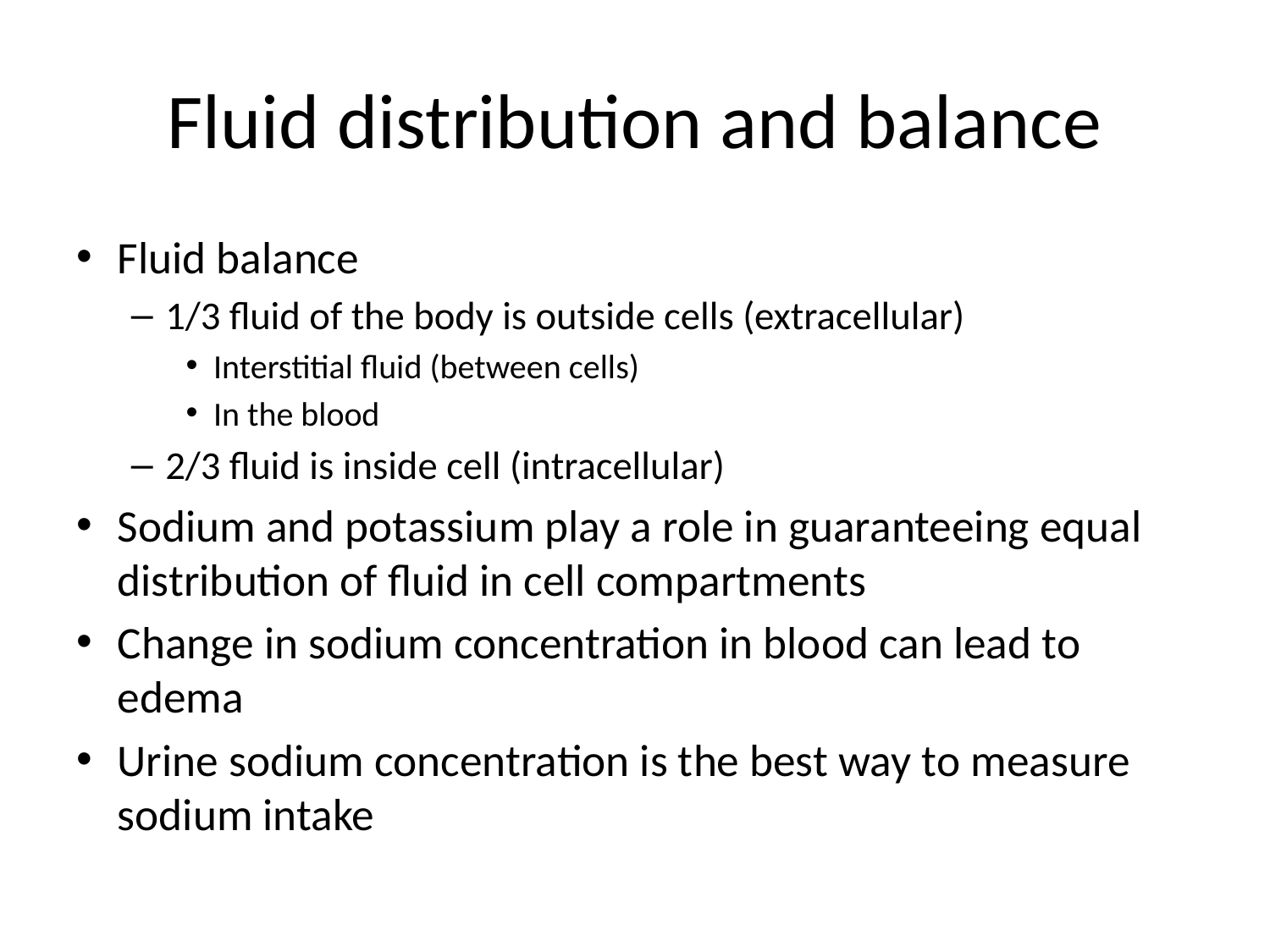

# Fluid distribution and balance
Fluid balance
1/3 fluid of the body is outside cells (extracellular)
Interstitial fluid (between cells)
In the blood
2/3 fluid is inside cell (intracellular)
Sodium and potassium play a role in guaranteeing equal distribution of fluid in cell compartments
Change in sodium concentration in blood can lead to edema
Urine sodium concentration is the best way to measure sodium intake